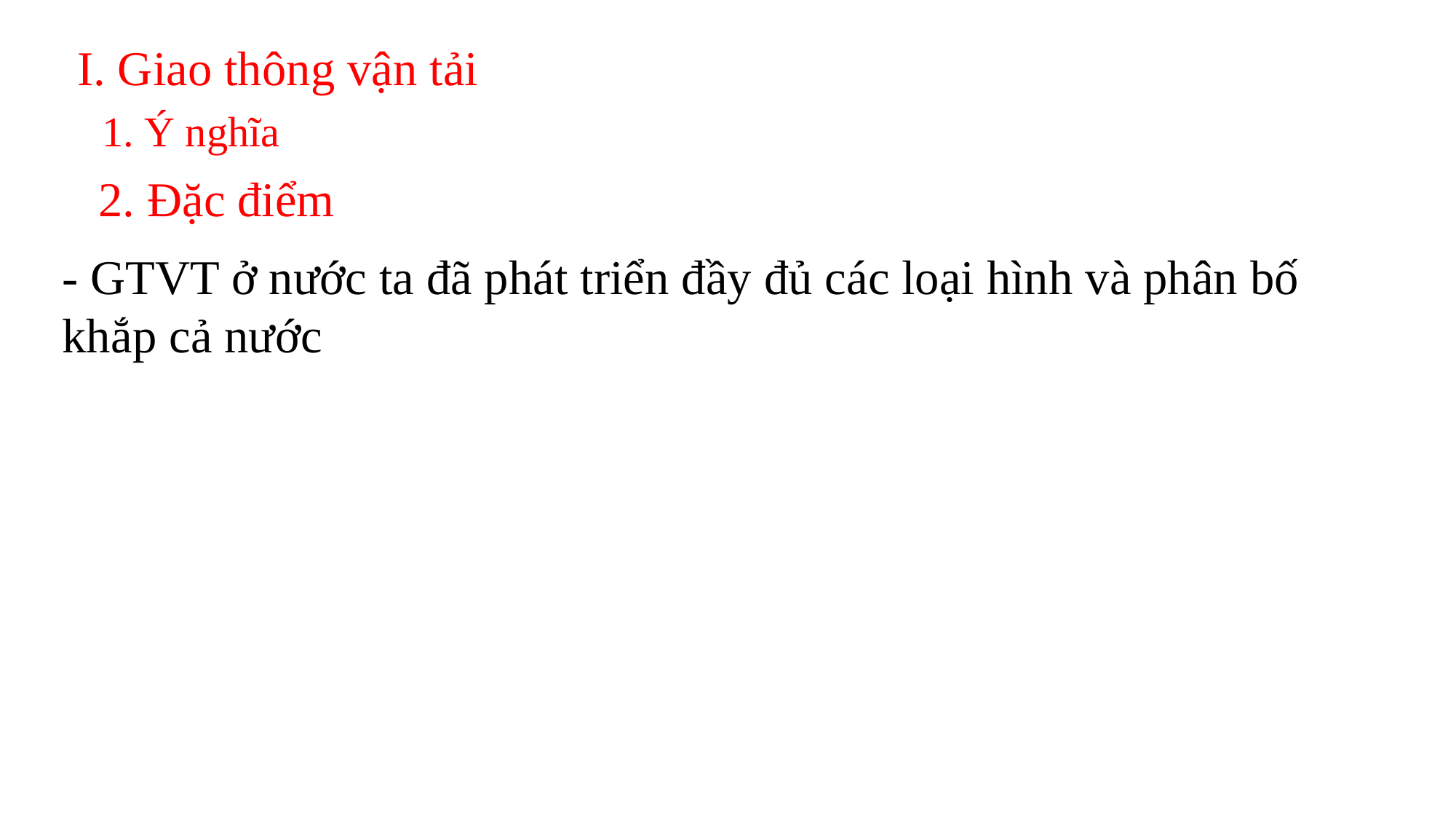

I. Giao thông vận tải
1. Ý nghĩa
2. Đặc điểm
- GTVT ở nước ta đã phát triển đầy đủ các loại hình và phân bố khắp cả nước